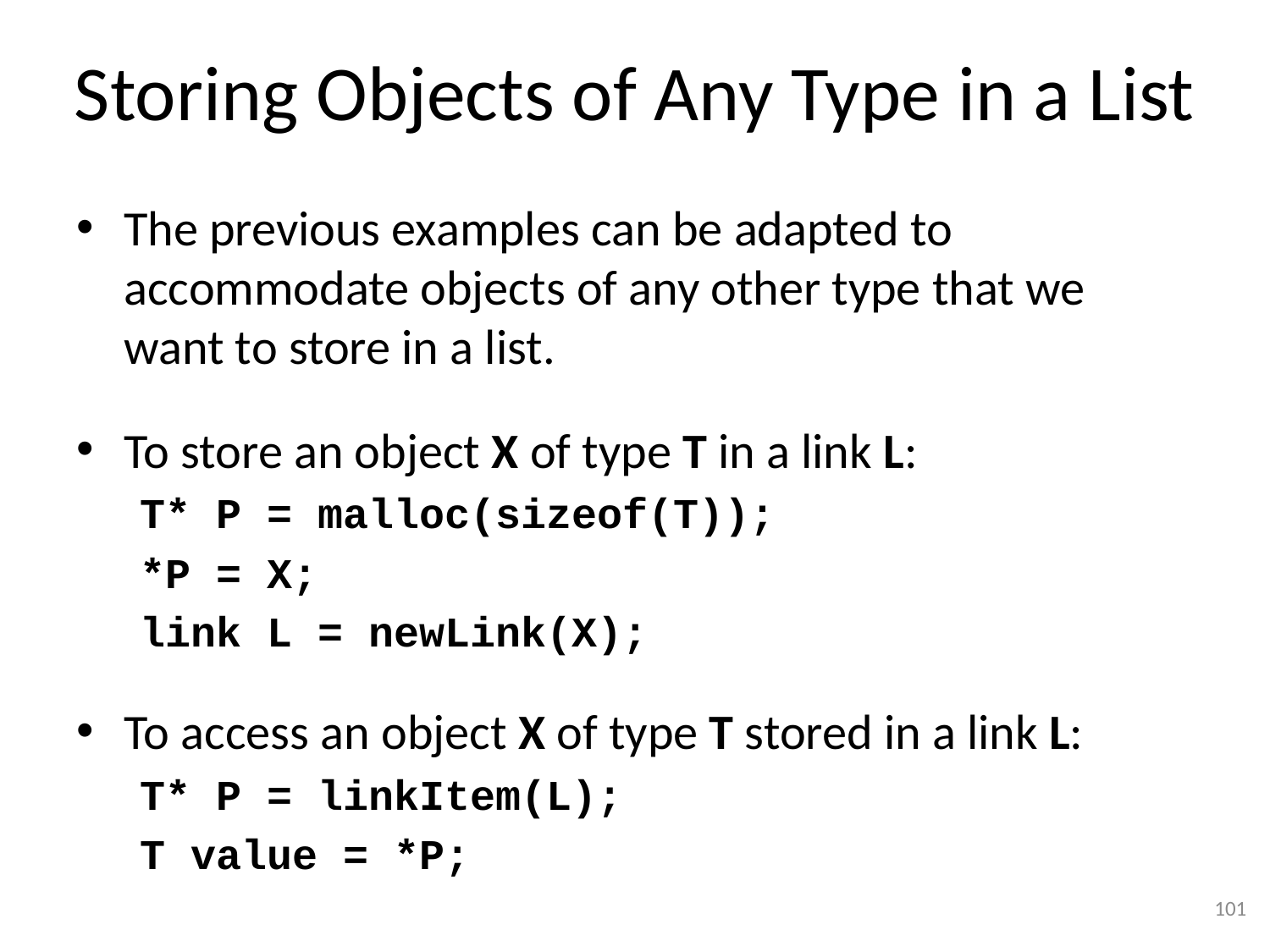

# Storing Objects of Any Type in a List
The previous examples can be adapted to accommodate objects of any other type that we want to store in a list.

To store an object X of type T in a link L:
T* P = malloc(sizeof(T));
*P = X;
link L = newLink(X);

To access an object X of type T stored in a link L:
T* P = linkItem(L);
T value = *P;

101